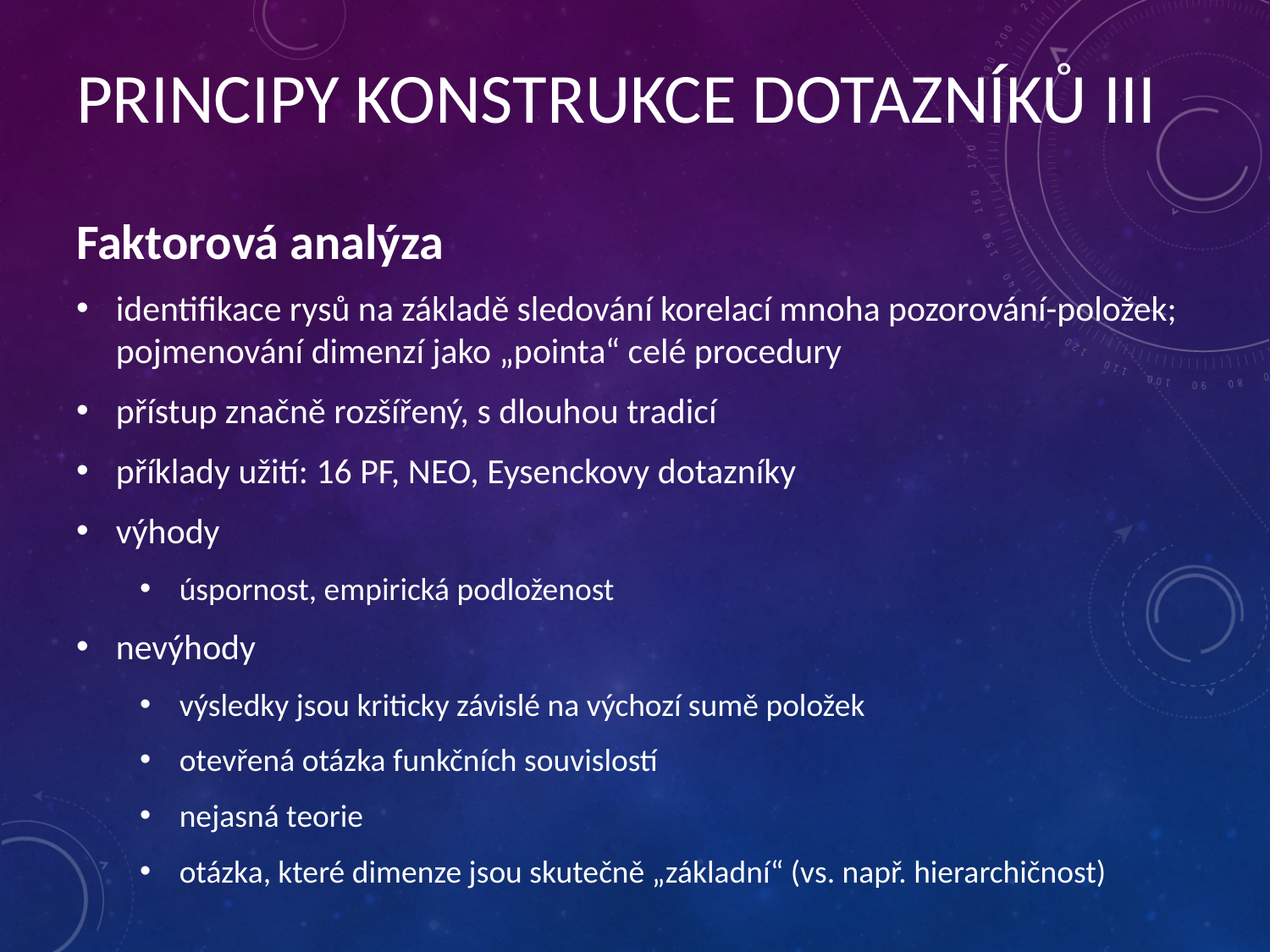

# Principy konstrukce dotazníků III
Faktorová analýza
identifikace rysů na základě sledování korelací mnoha pozorování-položek; pojmenování dimenzí jako „pointa“ celé procedury
přístup značně rozšířený, s dlouhou tradicí
příklady užití: 16 PF, NEO, Eysenckovy dotazníky
výhody
úspornost, empirická podloženost
nevýhody
výsledky jsou kriticky závislé na výchozí sumě položek
otevřená otázka funkčních souvislostí
nejasná teorie
otázka, které dimenze jsou skutečně „základní“ (vs. např. hierarchičnost)